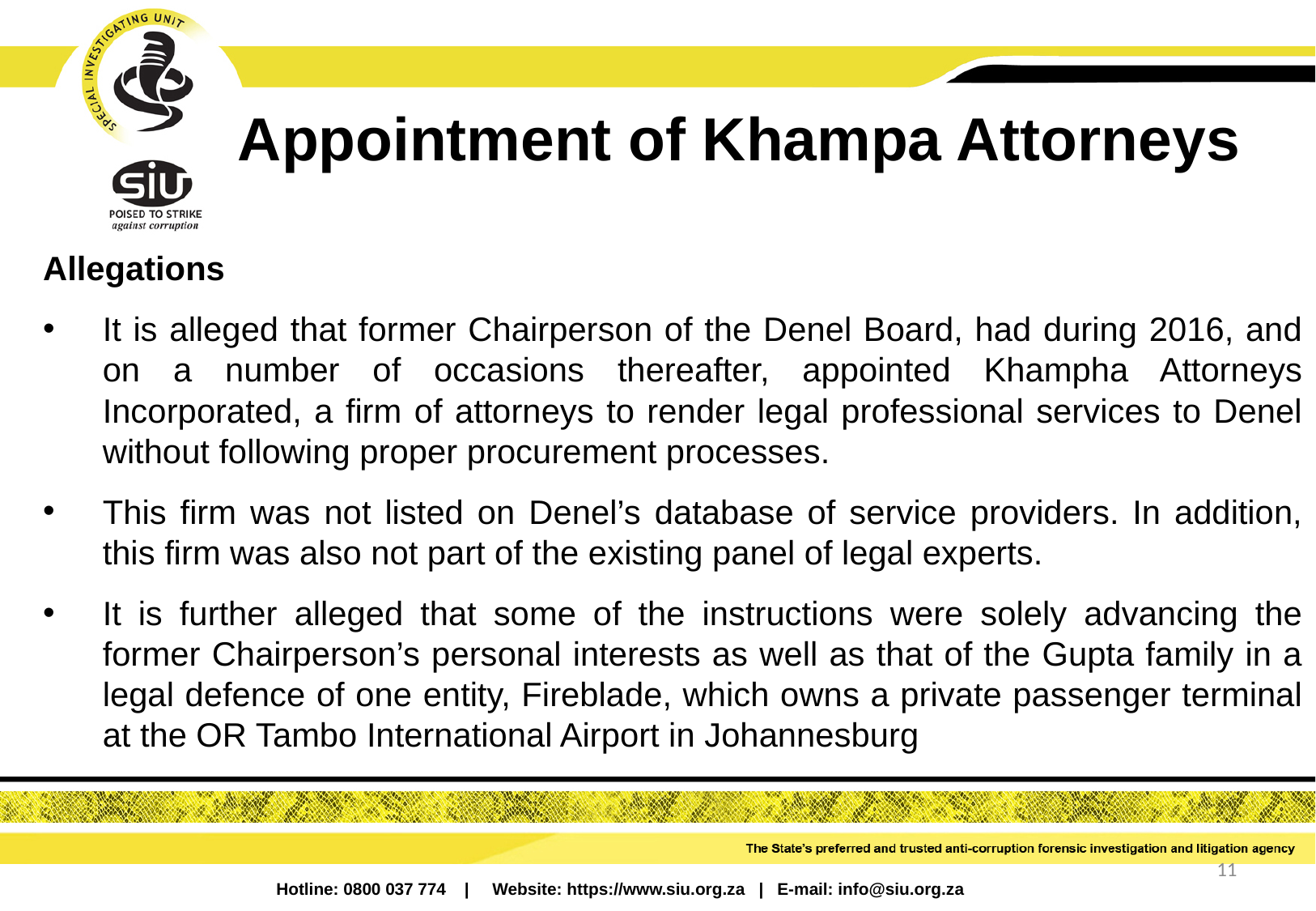

# Appointment of Khampa Attorneys
Allegations
It is alleged that former Chairperson of the Denel Board, had during 2016, and on a number of occasions thereafter, appointed Khampha Attorneys Incorporated, a firm of attorneys to render legal professional services to Denel without following proper procurement processes.
This firm was not listed on Denel’s database of service providers. In addition, this firm was also not part of the existing panel of legal experts.
It is further alleged that some of the instructions were solely advancing the former Chairperson’s personal interests as well as that of the Gupta family in a legal defence of one entity, Fireblade, which owns a private passenger terminal at the OR Tambo International Airport in Johannesburg

11
Hotline: 0800 037 774    |     Website: https://www.siu.org.za   |   E-mail: info@siu.org.za